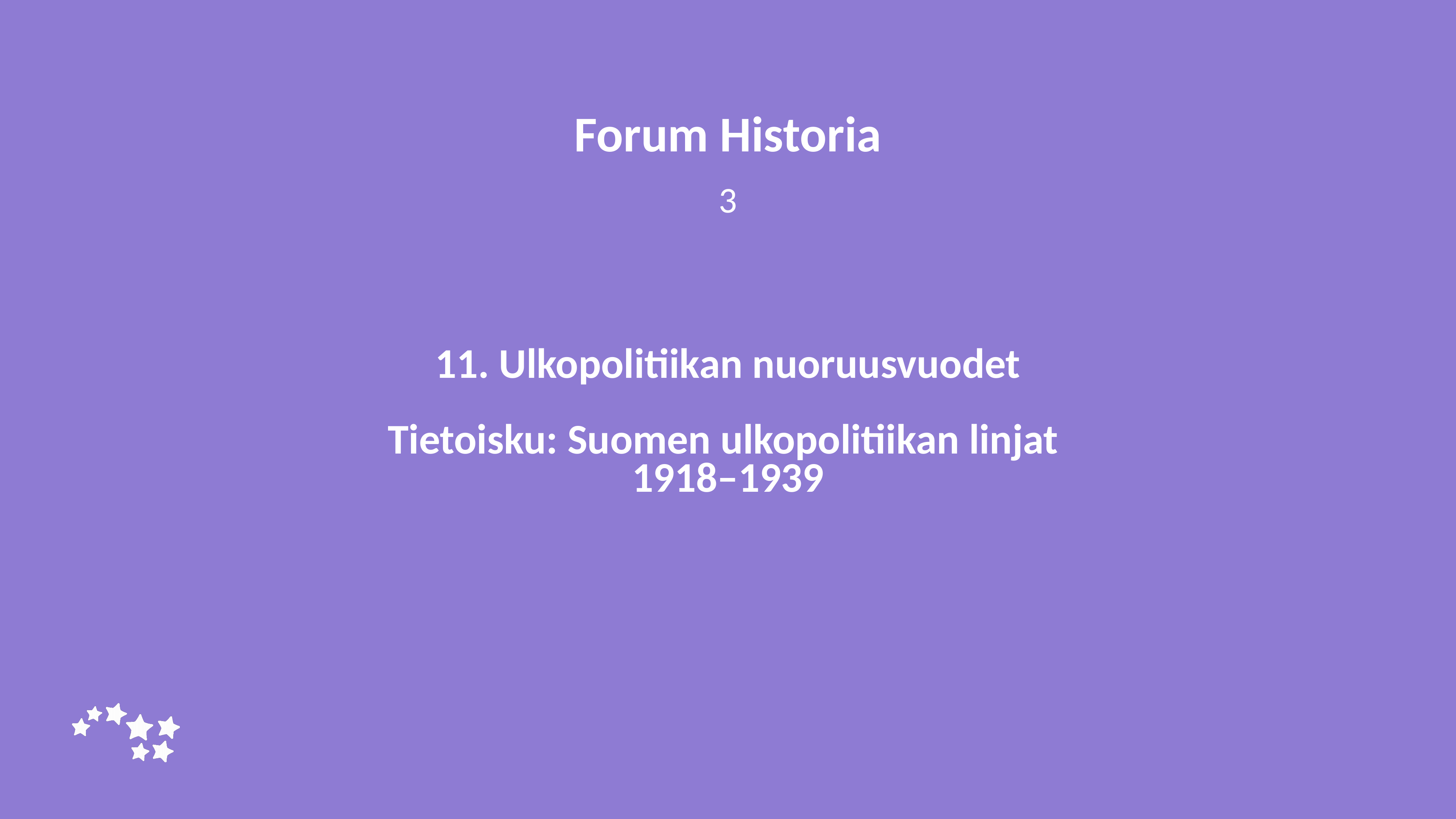

Forum Historia
3
# 11. Ulkopolitiikan nuoruusvuodet Tietoisku: Suomen ulkopolitiikan linjat 1918–1939